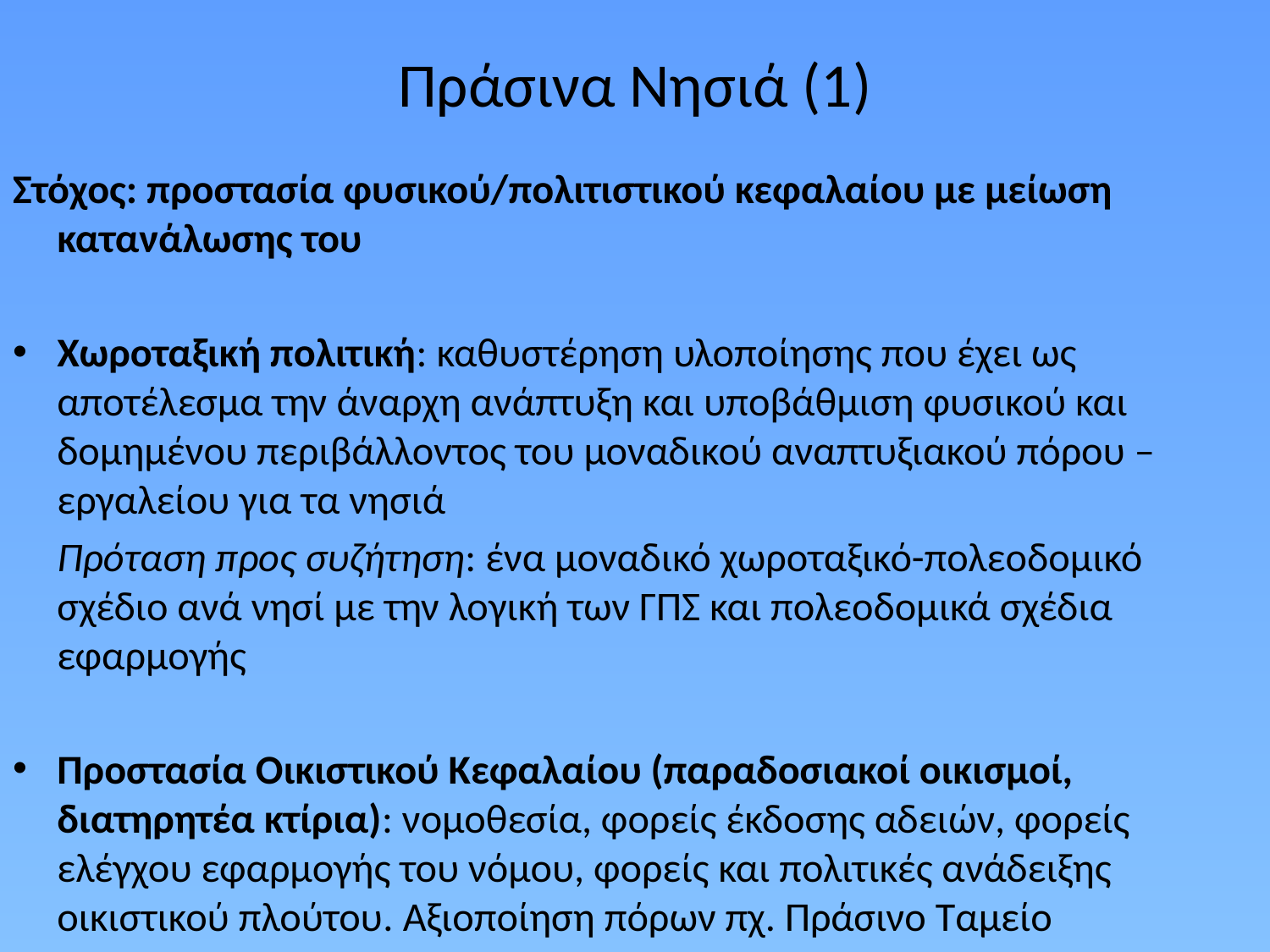

# Πράσινα Νησιά (1)
Στόχος: προστασία φυσικού/πολιτιστικού κεφαλαίου με μείωση κατανάλωσης του

Χωροταξική πολιτική: καθυστέρηση υλοποίησης που έχει ως αποτέλεσμα την άναρχη ανάπτυξη και υποβάθμιση φυσικού και δομημένου περιβάλλοντος του μοναδικού αναπτυξιακού πόρου – εργαλείου για τα νησιά
	Πρόταση προς συζήτηση: ένα μοναδικό χωροταξικό-πολεοδομικό σχέδιο ανά νησί με την λογική των ΓΠΣ και πολεοδομικά σχέδια εφαρμογής

Προστασία Οικιστικού Κεφαλαίου (παραδοσιακοί οικισμοί, διατηρητέα κτίρια): νομοθεσία, φορείς έκδοσης αδειών, φορείς ελέγχου εφαρμογής του νόμου, φορείς και πολιτικές ανάδειξης οικιστικού πλούτου. Αξιοποίηση πόρων πχ. Πράσινο Ταμείο